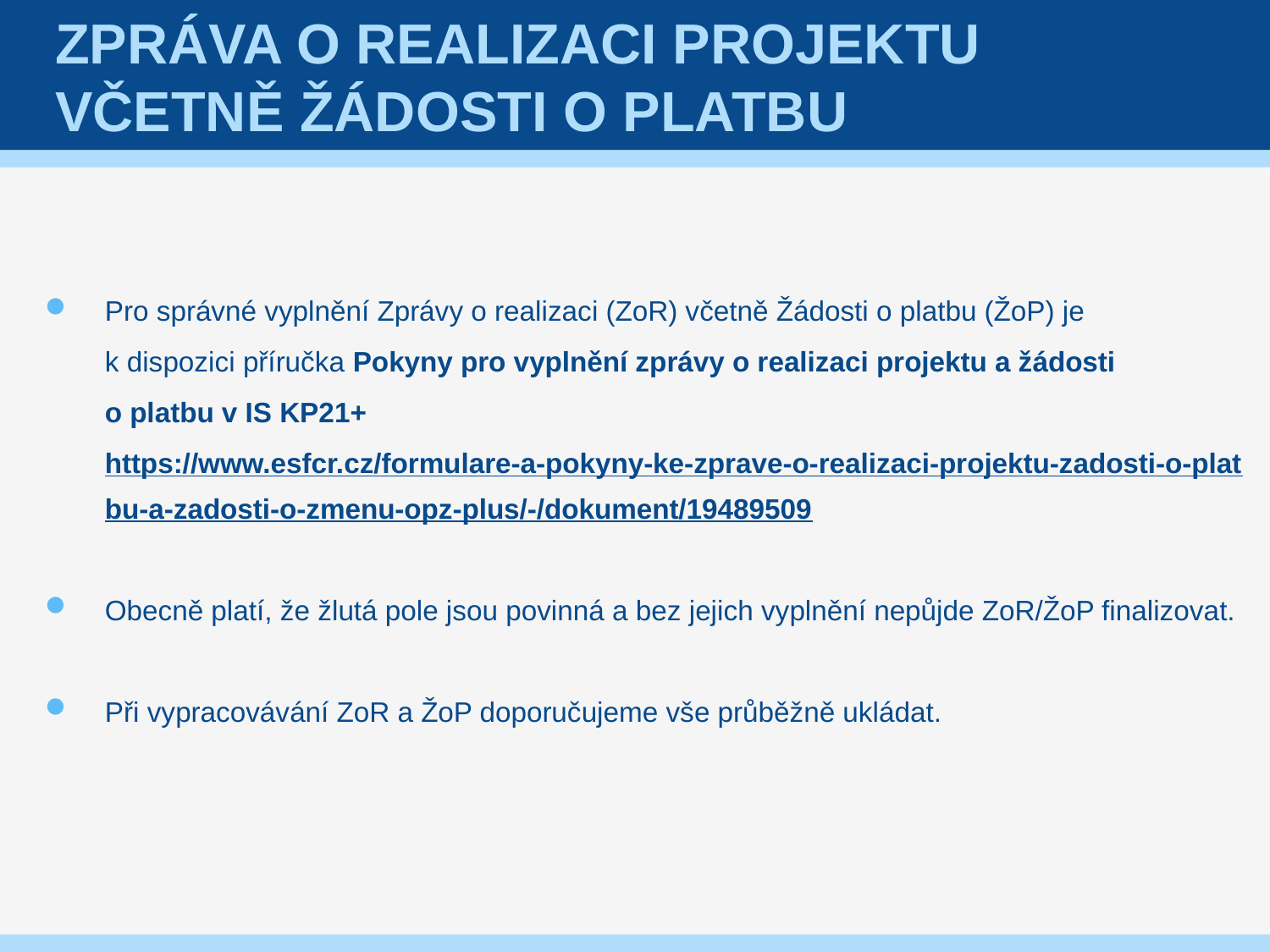

# Zpráva o realizaci projektu včetně Žádosti o platbu
Pro správné vyplnění Zprávy o realizaci (ZoR) včetně Žádosti o platbu (ŽoP) je
k dispozici příručka Pokyny pro vyplnění zprávy o realizaci projektu a žádosti
o platbu v IS KP21+ https://www.esfcr.cz/formulare-a-pokyny-ke-zprave-o-realizaci-projektu-zadosti-o-platbu-a-zadosti-o-zmenu-opz-plus/-/dokument/19489509

Obecně platí, že žlutá pole jsou povinná a bez jejich vyplnění nepůjde ZoR/ŽoP finalizovat.

Při vypracovávání ZoR a ŽoP doporučujeme vše průběžně ukládat.